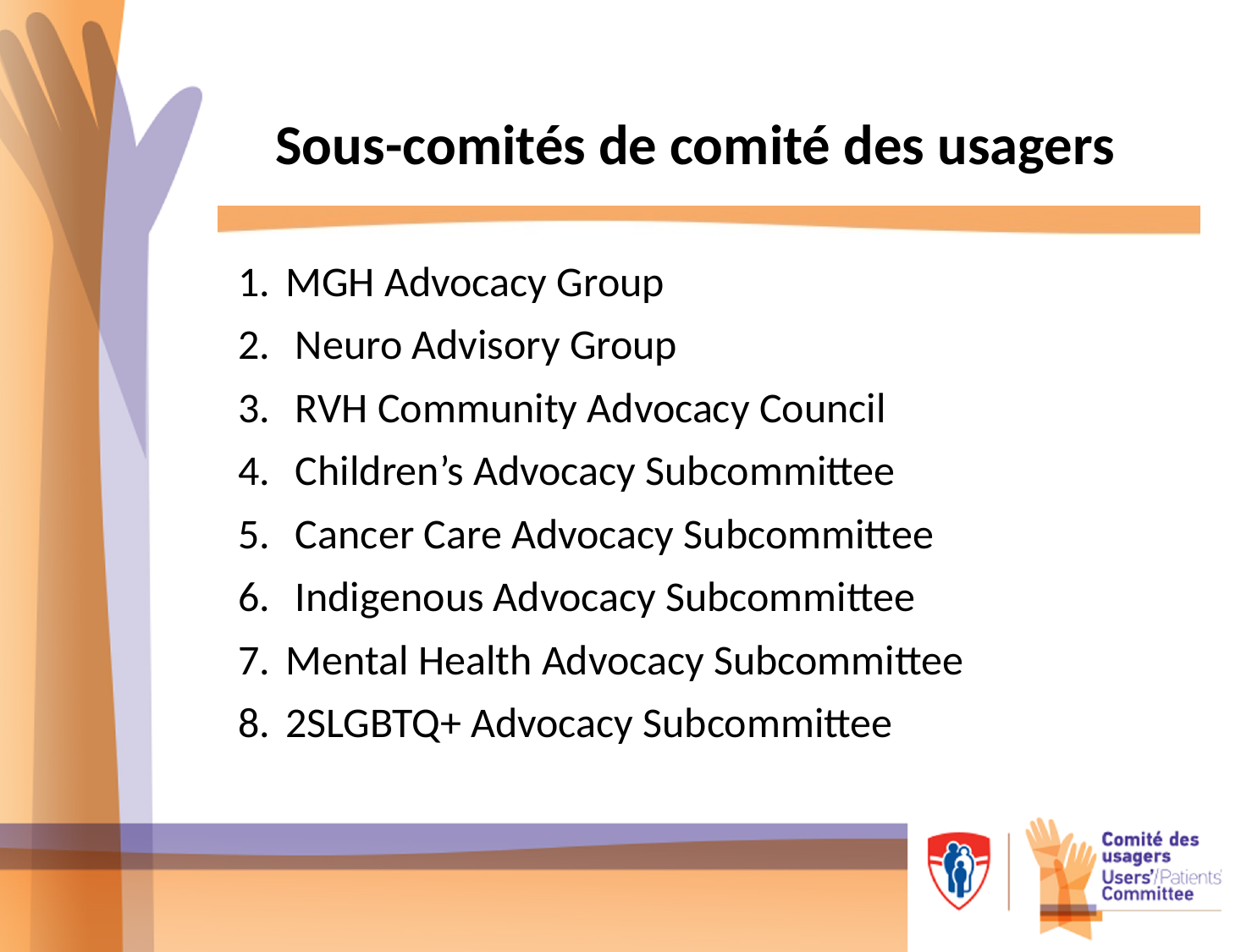

# Sous-comités de comité des usagers
MGH Advocacy Group
 Neuro Advisory Group
 RVH Community Advocacy Council
 Children’s Advocacy Subcommittee
 Cancer Care Advocacy Subcommittee
 Indigenous Advocacy Subcommittee
Mental Health Advocacy Subcommittee
2SLGBTQ+ Advocacy Subcommittee